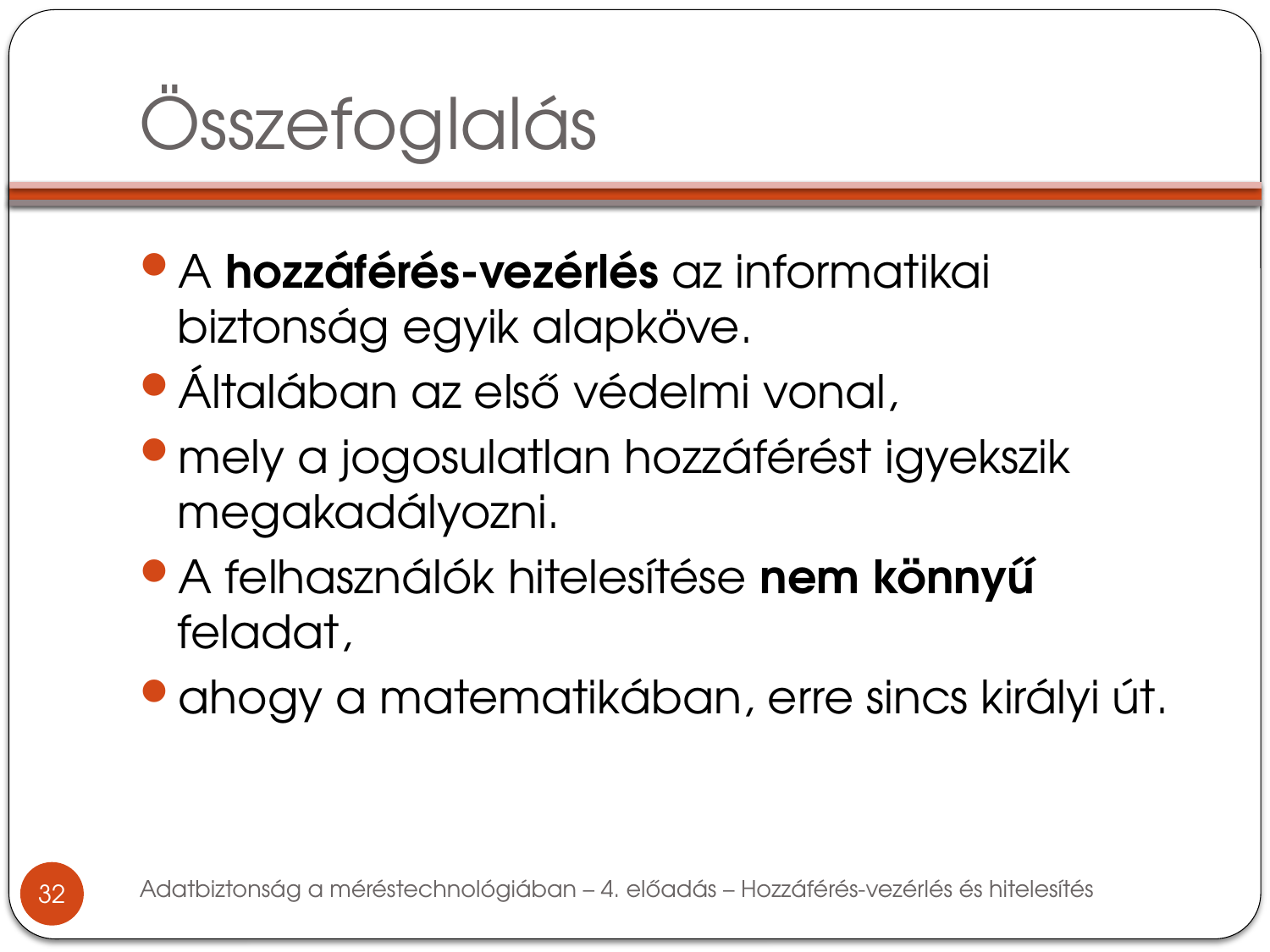

# Összefoglalás
A hozzáférés-vezérlés az informatikai biztonság egyik alapköve.
Általában az első védelmi vonal,
mely a jogosulatlan hozzáférést igyekszik megakadályozni.
A felhasználók hitelesítése nem könnyű feladat,
ahogy a matematikában, erre sincs királyi út.
Adatbiztonság a méréstechnológiában – 4. előadás – Hozzáférés-vezérlés és hitelesítés
32